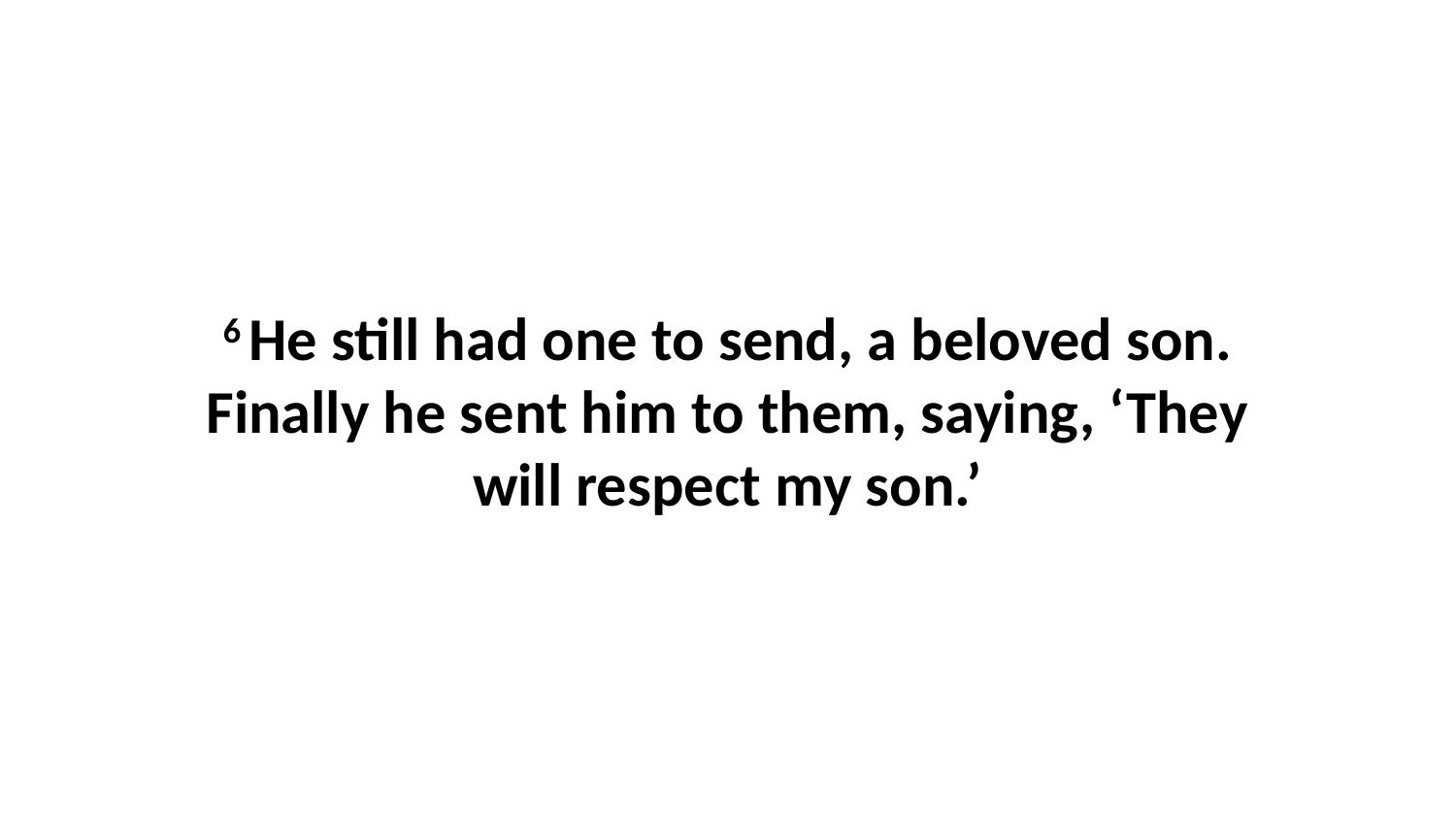

6 He still had one to send, a beloved son. Finally he sent him to them, saying, ‘They will respect my son.’